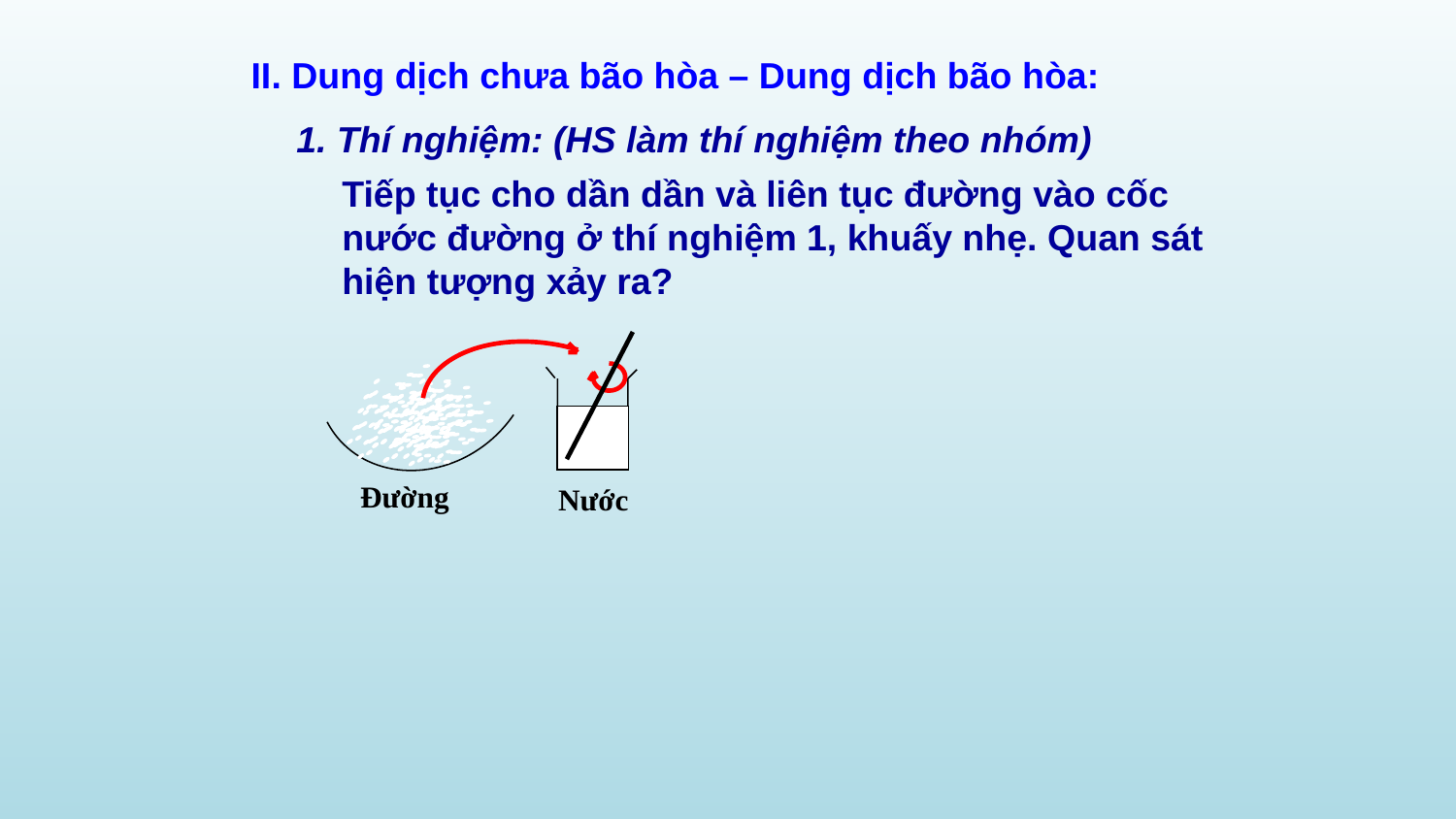

II. Dung dịch chưa bão hòa – Dung dịch bão hòa:
1. Thí nghiệm: (HS làm thí nghiệm theo nhóm)
Tiếp tục cho dần dần và liên tục đường vào cốc nước đường ở thí nghiệm 1, khuấy nhẹ. Quan sát hiện tượng xảy ra?

Đường
Nước